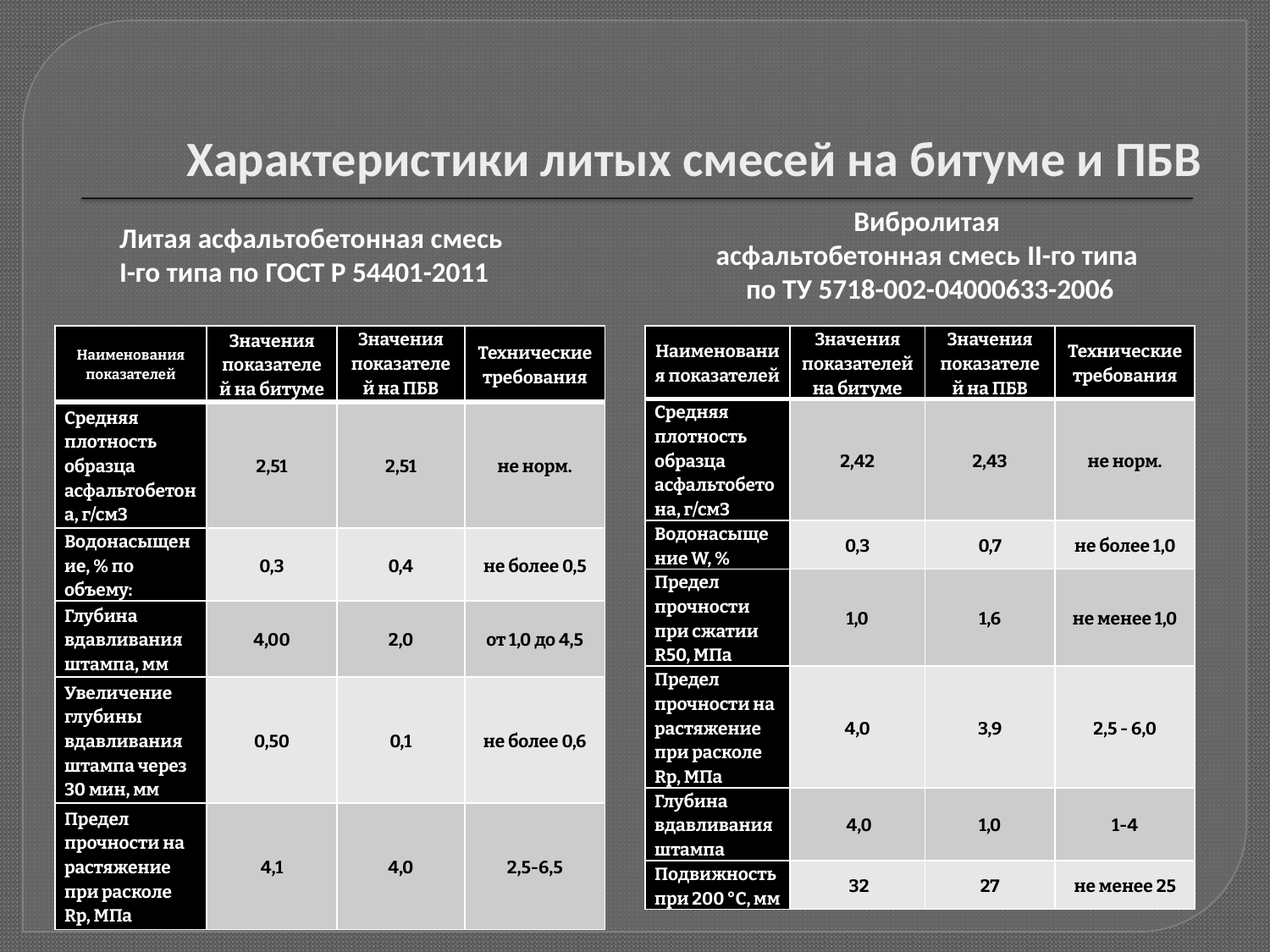

# Характеристики литых смесей на битуме и ПБВ
Вибролитая
асфальтобетонная смесь II-го типа
по ТУ 5718-002-04000633-2006
Литая асфальтобетонная смесь
I-го типа по ГОСТ Р 54401-2011
| Наименования показателей | Значения показателей на битуме | Значения показателей на ПБВ | Технические требования |
| --- | --- | --- | --- |
| Средняя плотность образца асфальтобетона, г/см3 | 2,51 | 2,51 | не норм. |
| Водонасыщение, % по объему: | 0,3 | 0,4 | не более 0,5 |
| Глубина вдавливания штампа, мм | 4,00 | 2,0 | от 1,0 до 4,5 |
| Увеличение глубины вдавливания штампа через 30 мин, мм | 0,50 | 0,1 | не более 0,6 |
| Предел прочности на растяжение при расколе Rр, МПа | 4,1 | 4,0 | 2,5-6,5 |
| Наименования показателей | Значения показателей на битуме | Значения показателей на ПБВ | Технические требования |
| --- | --- | --- | --- |
| Средняя плотность образца асфальтобетона, г/см3 | 2,42 | 2,43 | не норм. |
| Водонасыщение W, % | 0,3 | 0,7 | не более 1,0 |
| Предел прочности при сжатии R50, МПа | 1,0 | 1,6 | не менее 1,0 |
| Предел прочности на растяжение при расколе Rр, МПа | 4,0 | 3,9 | 2,5 - 6,0 |
| Глубина вдавливания штампа | 4,0 | 1,0 | 1-4 |
| Подвижность при 200 °С, мм | 32 | 27 | не менее 25 |